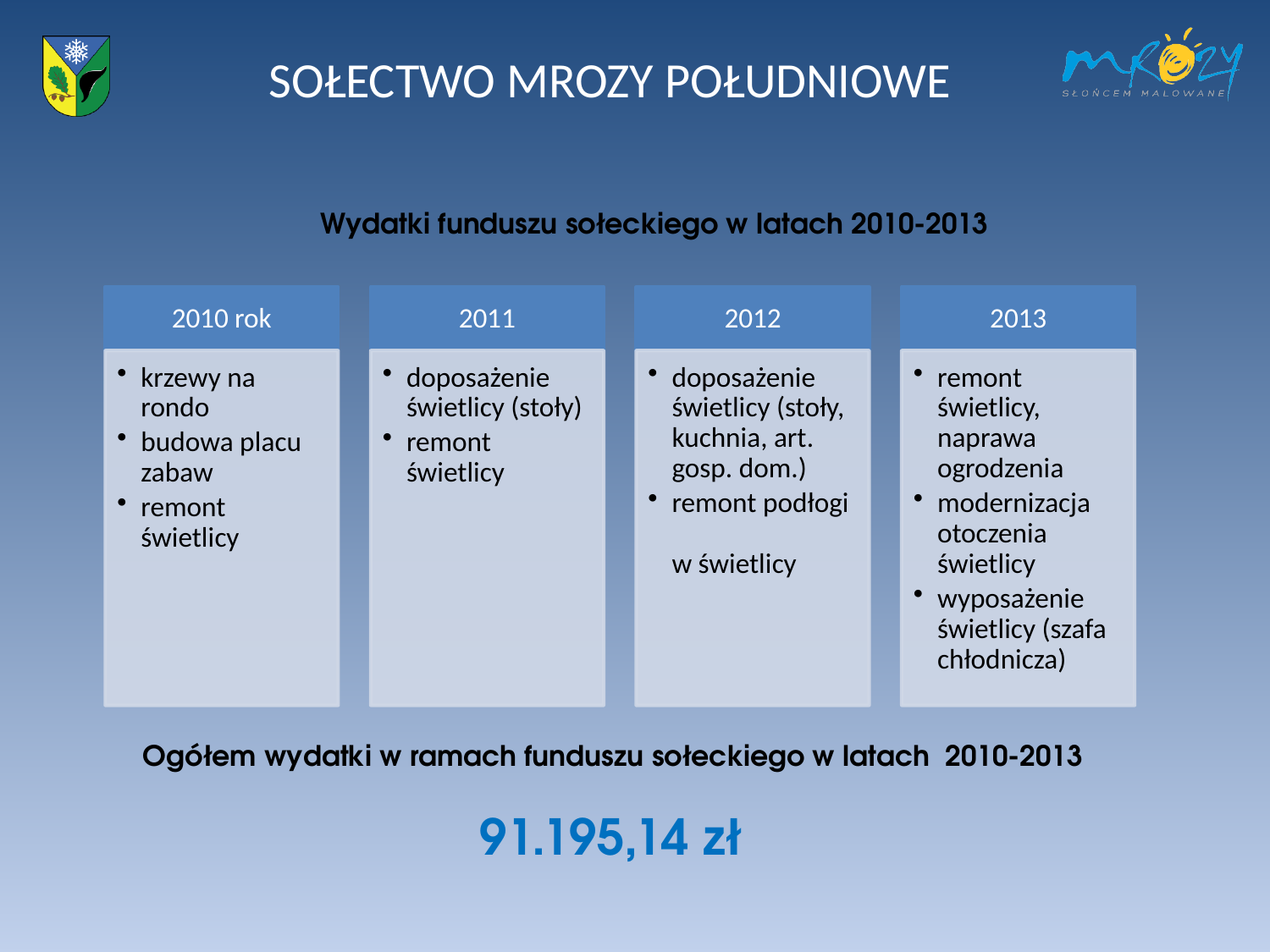

Wydatki funduszu sołeckiego w latach 2010-2013
2010 rok
krzewy na rondo
budowa placu zabaw
remont świetlicy
2011
doposażenie świetlicy (stoły)
remont świetlicy
2012
doposażenie świetlicy (stoły, kuchnia, art. gosp. dom.)
remont podłogi
w świetlicy
2013
remont świetlicy, naprawa ogrodzenia
modernizacja otoczenia świetlicy
wyposażenie świetlicy (szafa chłodnicza)
Ogółem wydatki w ramach funduszu sołeckiego w latach  2010-2013

91.195,14 zł